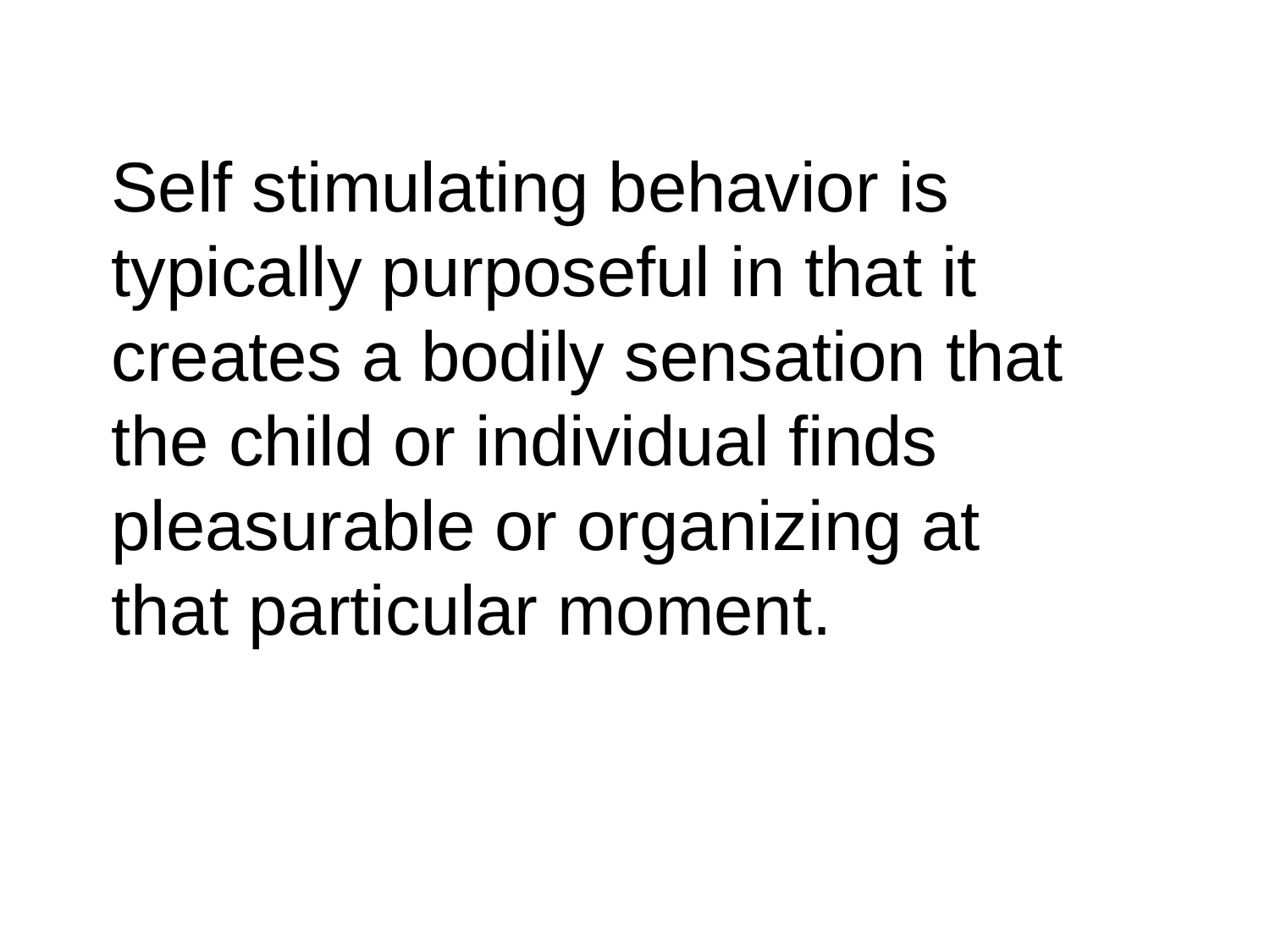

Self stimulating behavior is typically purposeful in that it creates a bodily sensation that the child or individual finds pleasurable or organizing at that particular moment.